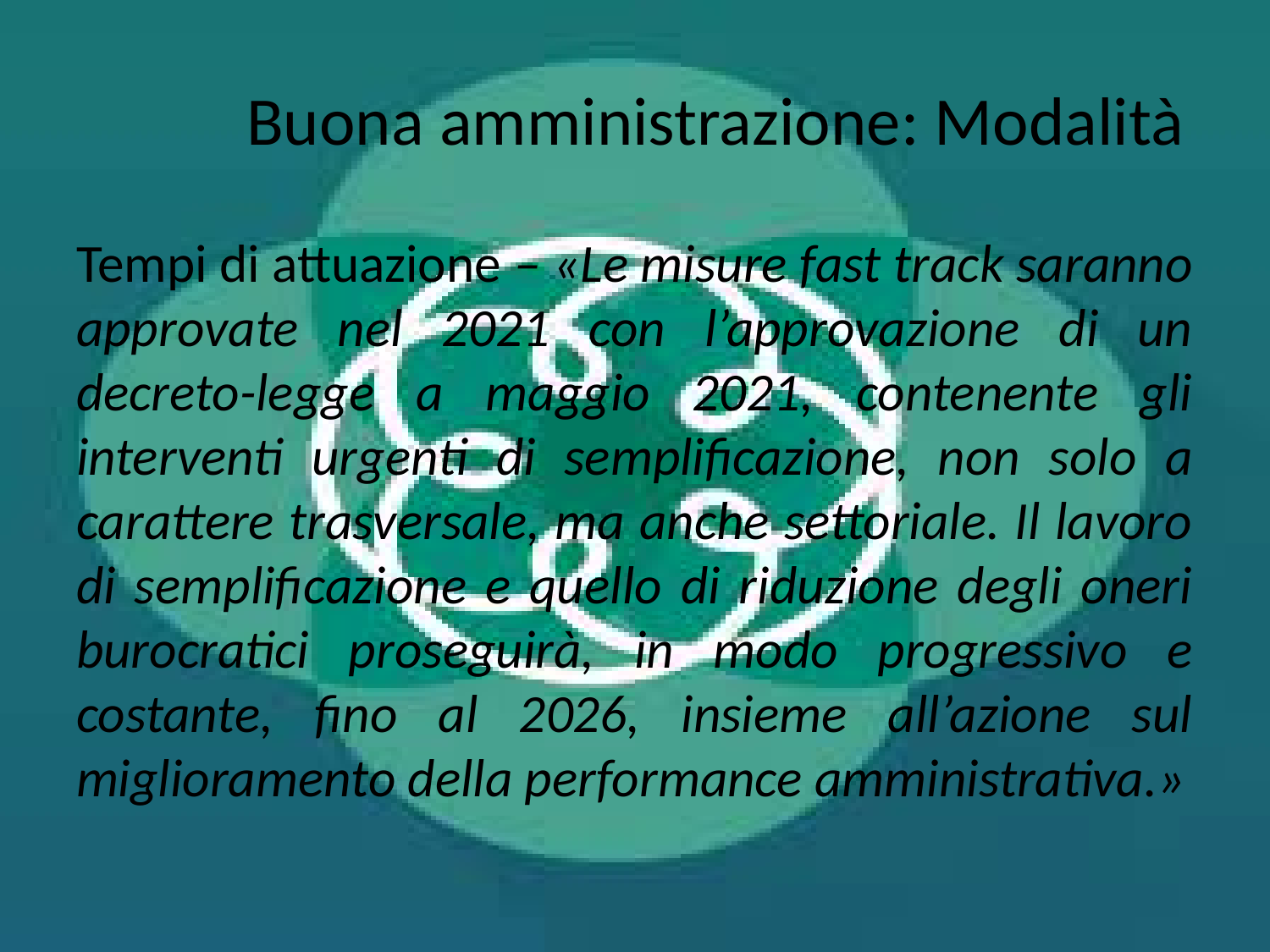

# Buona amministrazione: Modalità
Tempi di attuazione – «Le misure fast track saranno approvate nel 2021 con l’approvazione di un decreto-legge a maggio 2021, contenente gli interventi urgenti di semplificazione, non solo a carattere trasversale, ma anche settoriale. Il lavoro di semplificazione e quello di riduzione degli oneri burocratici proseguirà, in modo progressivo e costante, fino al 2026, insieme all’azione sul miglioramento della performance amministrativa.»